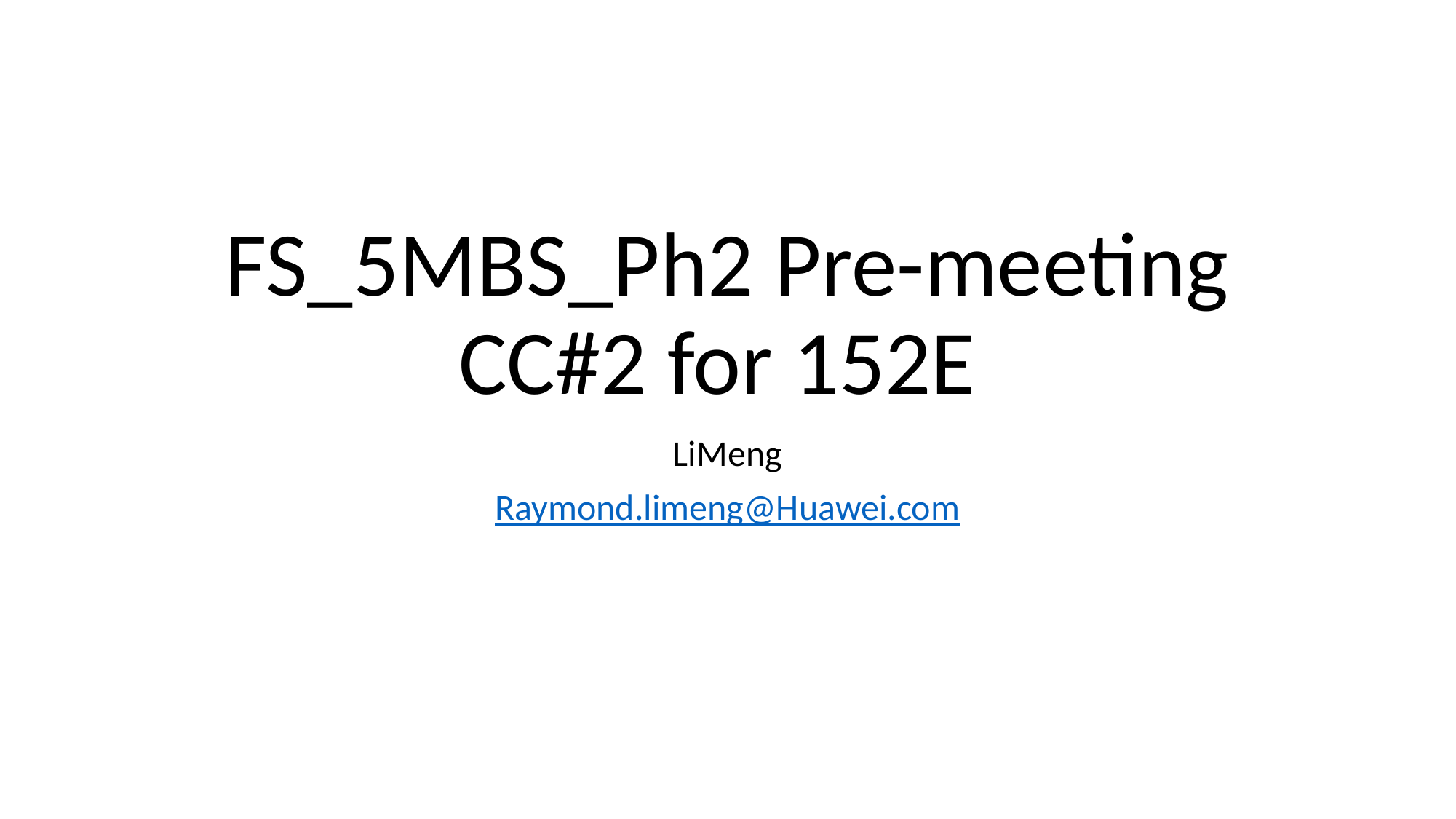

# FS_5MBS_Ph2 Pre-meeting CC#2 for 152E
LiMeng
Raymond.limeng@Huawei.com